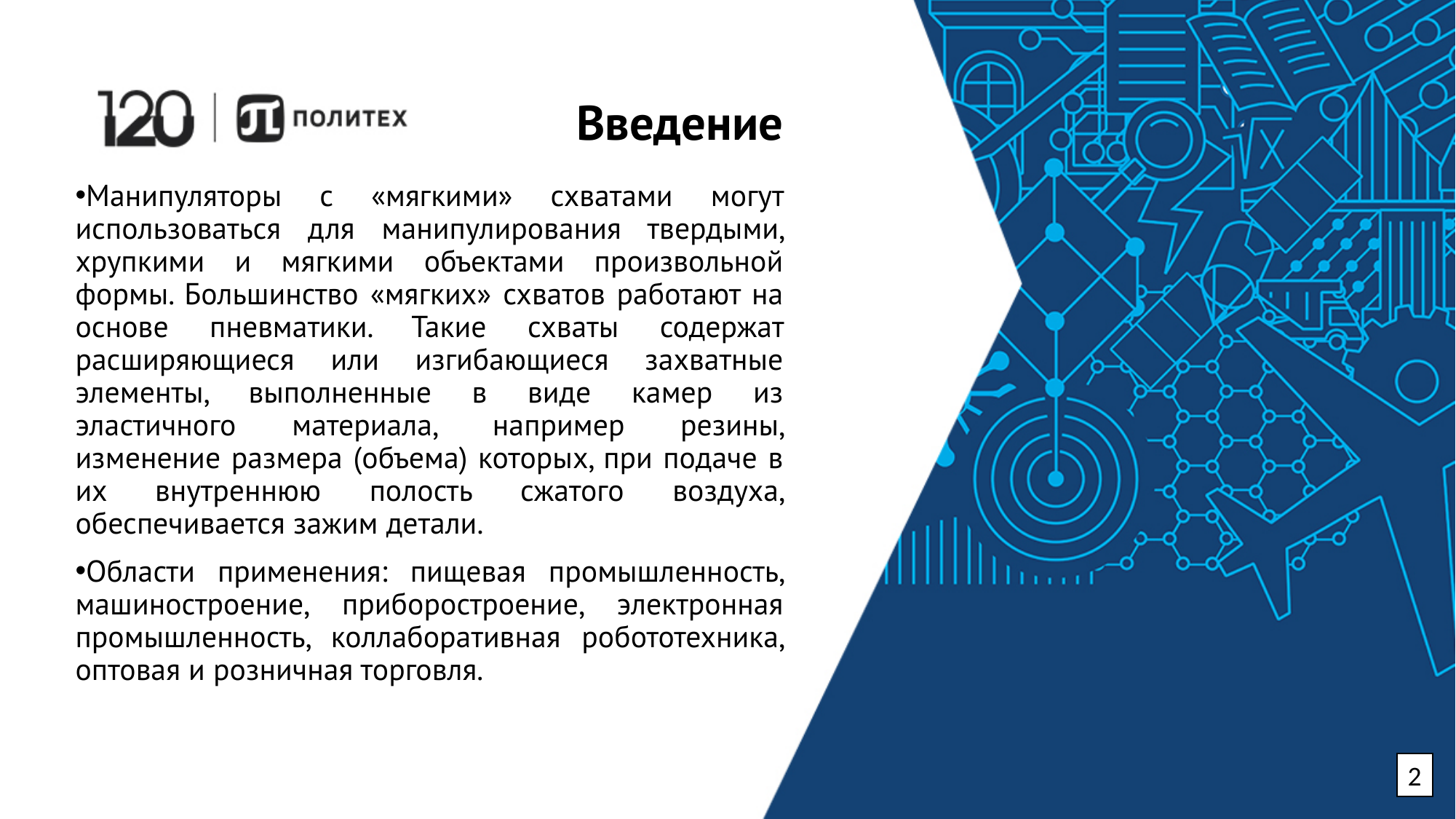

# Введение
Манипуляторы с «мягкими» схватами могут использоваться для манипулирования твердыми, хрупкими и мягкими объектами произвольной формы. Большинство «мягких» схватов работают на основе пневматики. Такие схваты содержат расширяющиеся или изгибающиеся захватные элементы, выполненные в виде камер из эластичного материала, например резины, изменение размера (объема) которых, при подаче в их внутреннюю полость сжатого воздуха, обеспечивается зажим детали.
Области применения: пищевая промышленность, машиностроение, приборостроение, электронная промышленность, коллаборативная робототехника, оптовая и розничная торговля.
2